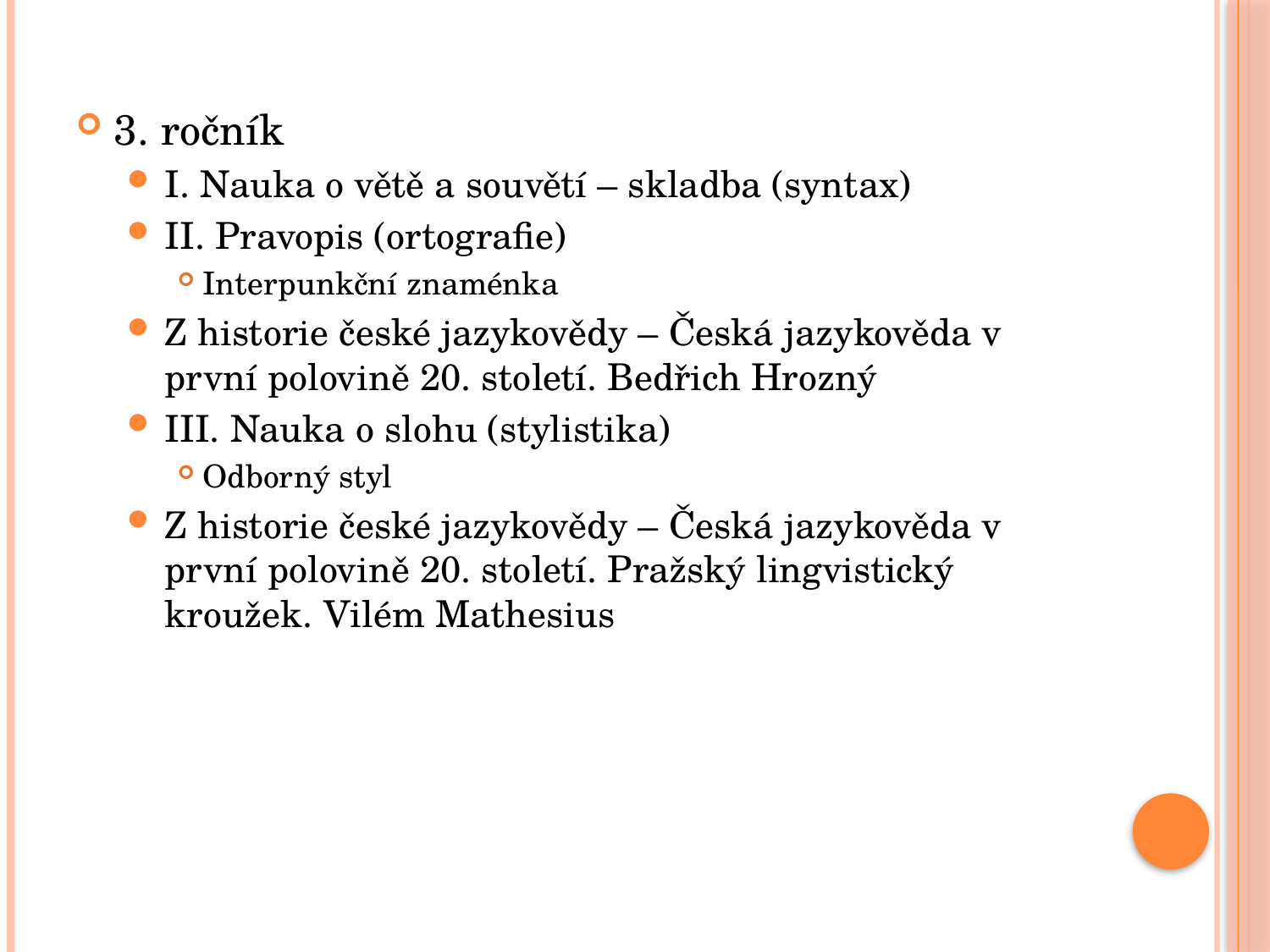

3. ročník
I. Nauka o větě a souvětí – skladba (syntax)
II. Pravopis (ortografie)
Interpunkční znaménka
Z historie české jazykovědy – Česká jazykověda v první polovině 20. století. Bedřich Hrozný
III. Nauka o slohu (stylistika)
Odborný styl
Z historie české jazykovědy – Česká jazykověda v první polovině 20. století. Pražský lingvistický kroužek. Vilém Mathesius